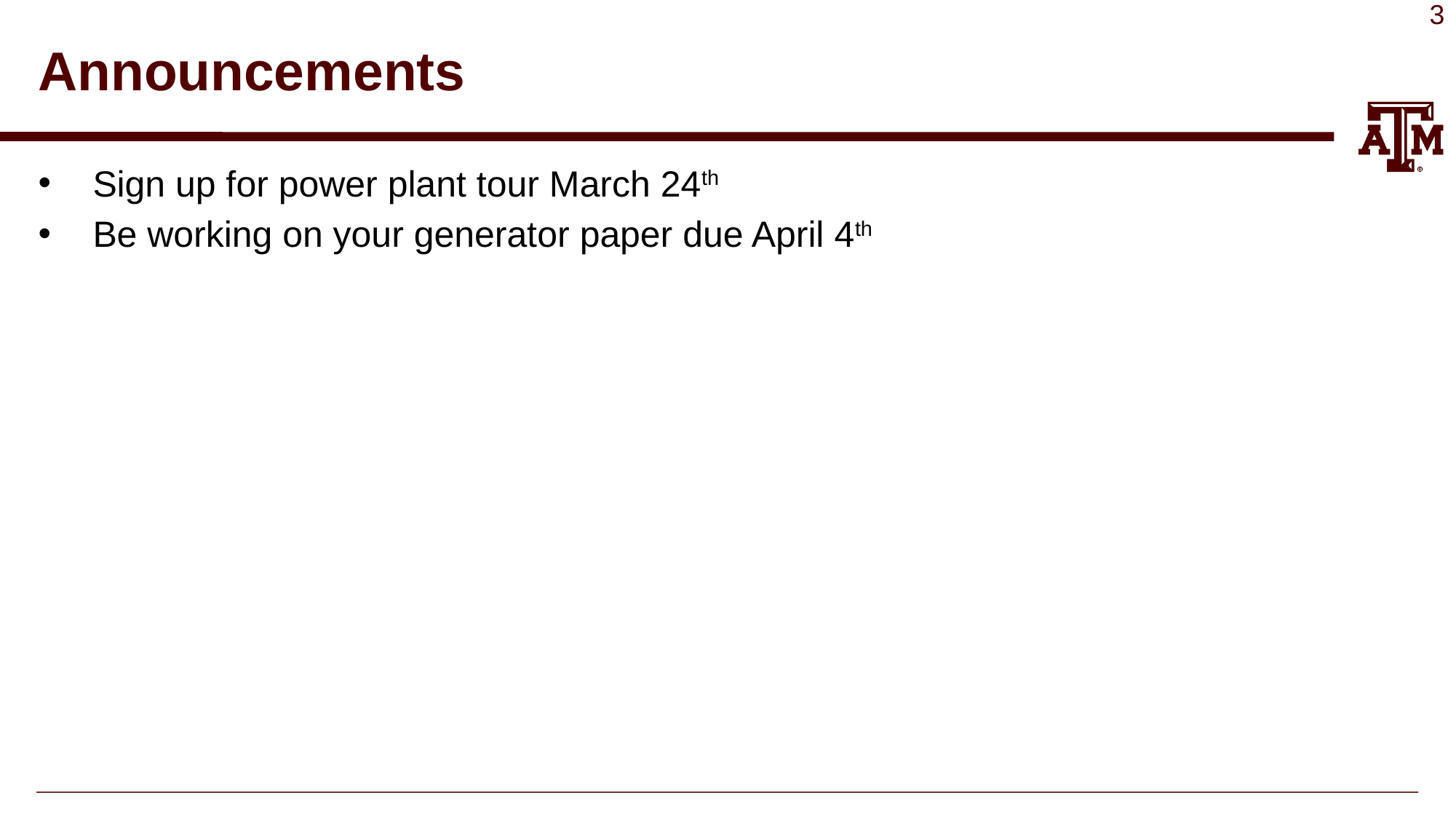

# Announcements
Sign up for power plant tour March 24th
Be working on your generator paper due April 4th